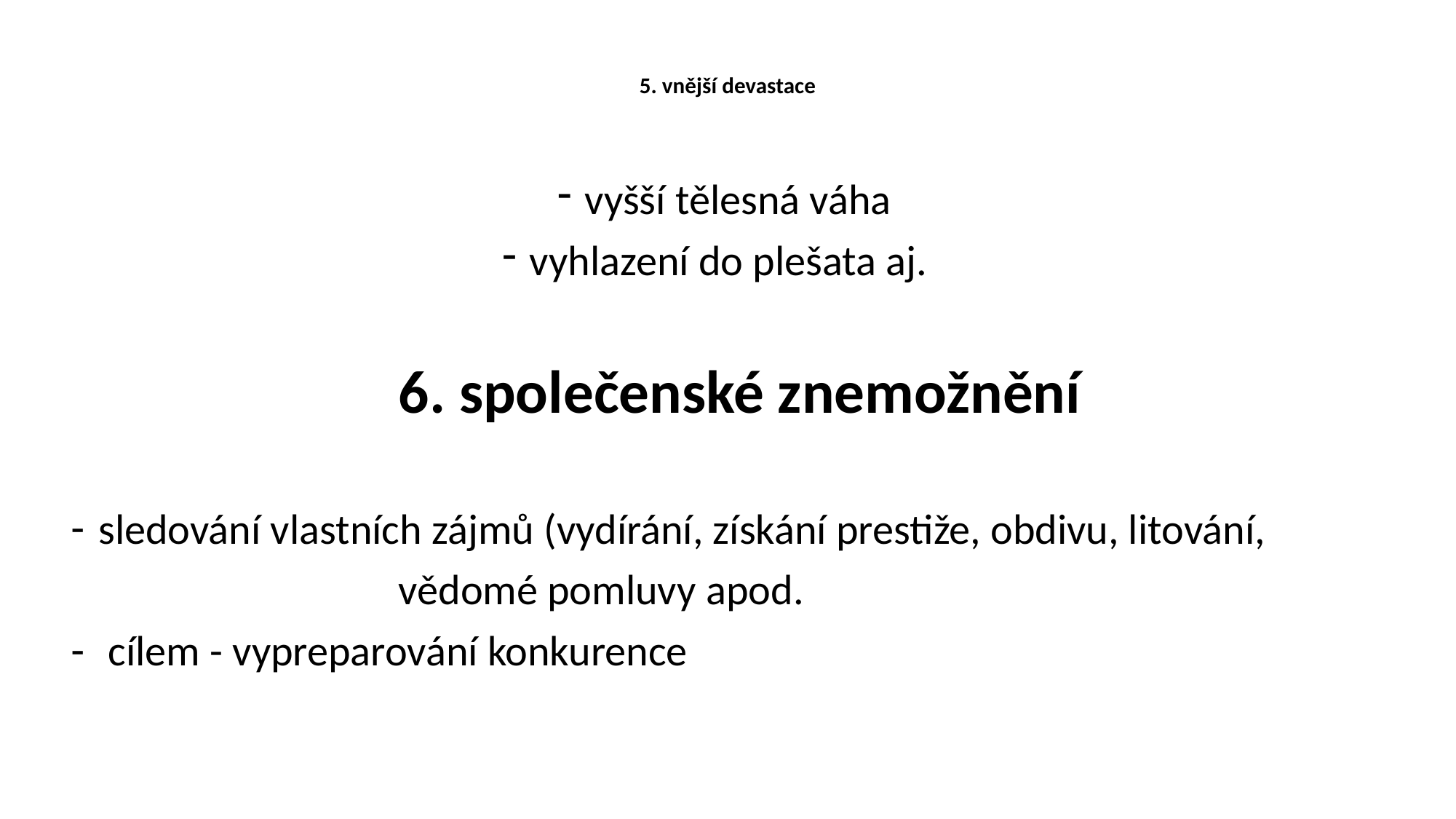

# 5. vnější devastace
vyšší tělesná váha
vyhlazení do plešata aj.

			6. společenské znemožnění
sledování vlastních zájmů (vydírání, získání prestiže, obdivu, litování,
			vědomé pomluvy apod.
 cílem - vypreparování konkurence